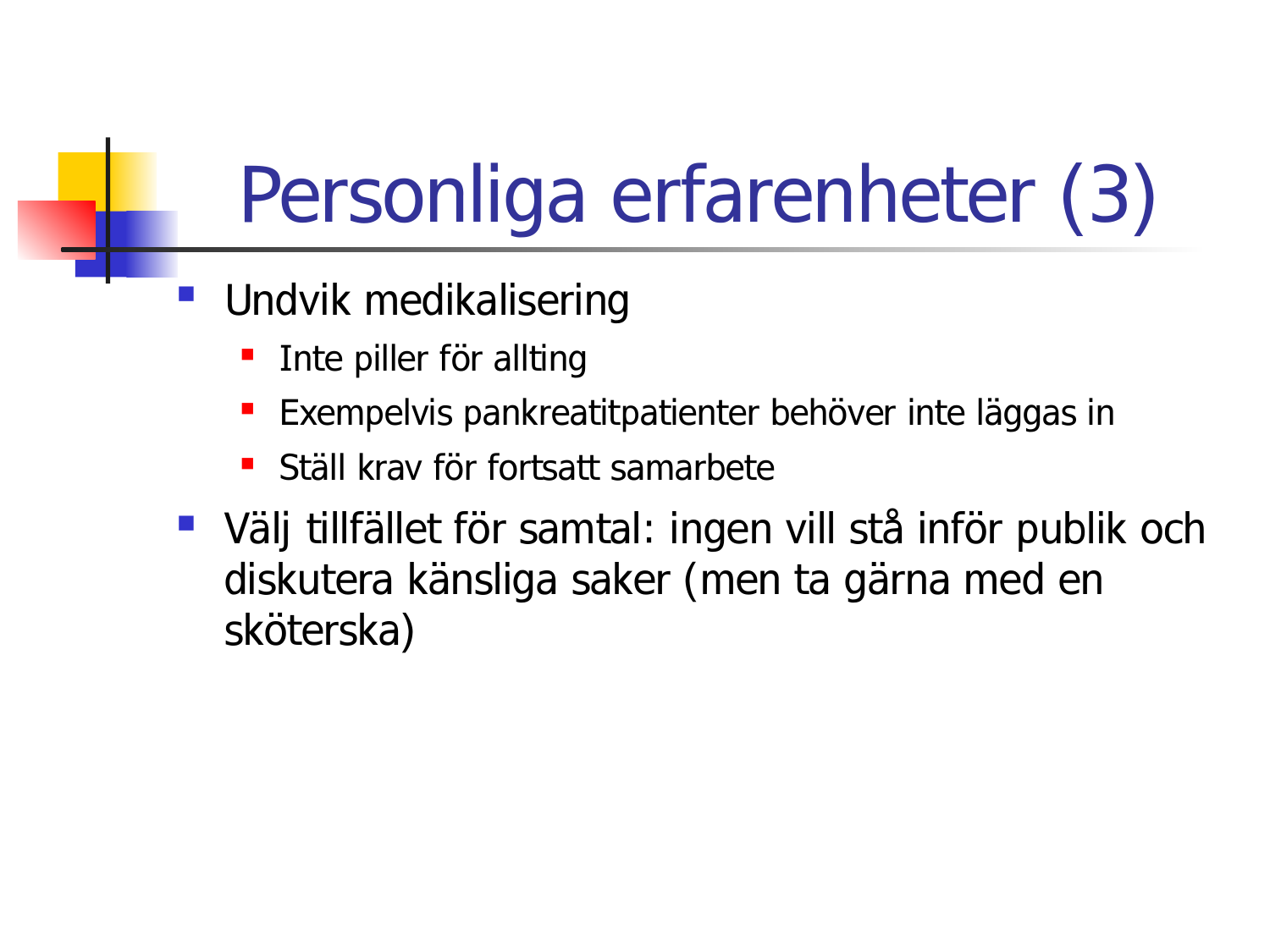

# Personliga erfarenheter (3)
Undvik medikalisering
Inte piller för allting
Exempelvis pankreatitpatienter behöver inte läggas in
Ställ krav för fortsatt samarbete
Välj tillfället för samtal: ingen vill stå inför publik och diskutera känsliga saker (men ta gärna med en sköterska)